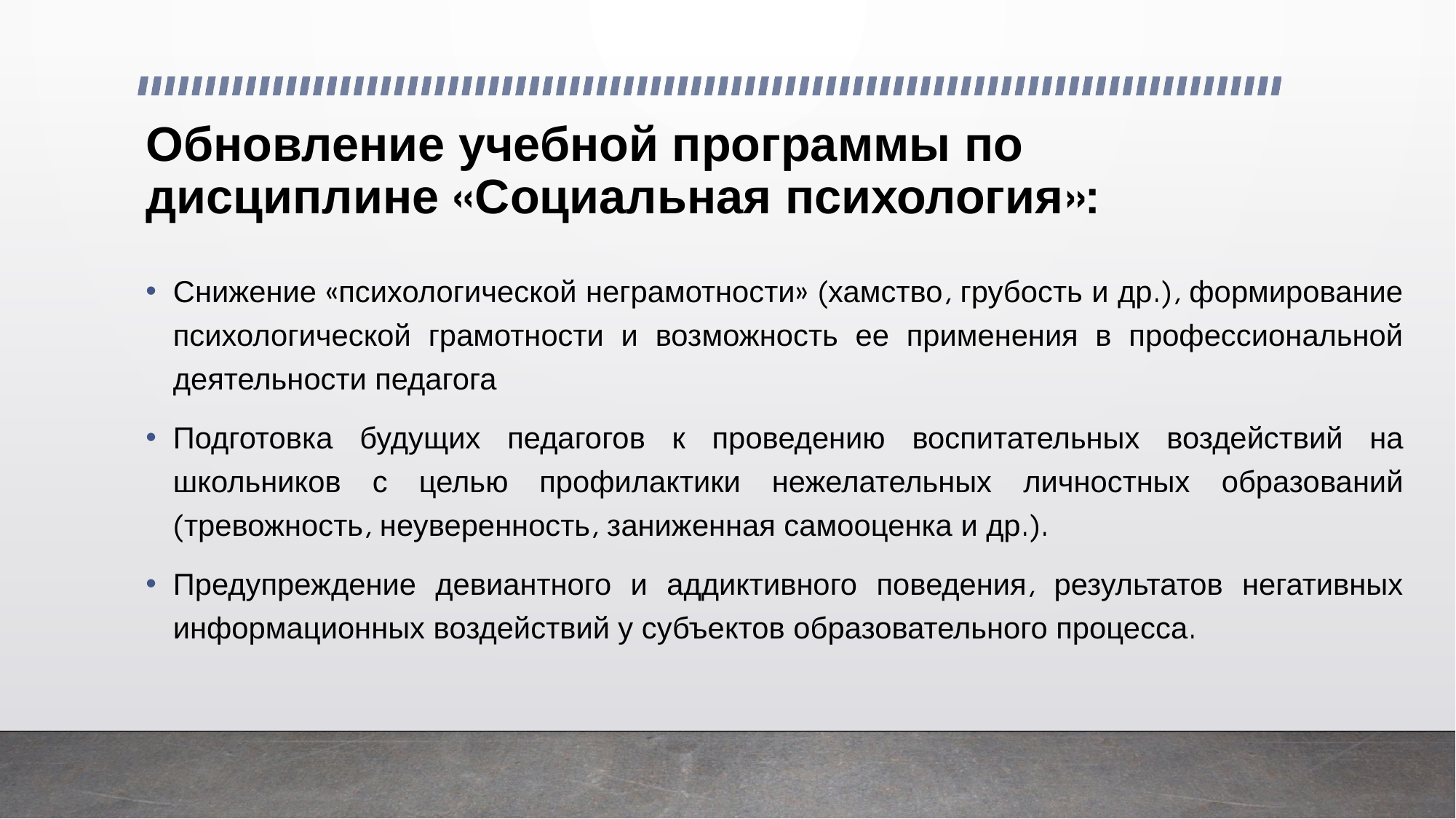

# Обновление учебной программы по дисциплине «Социальная психология»:
Снижение «психологической неграмотности» (хамство, грубость и др.), формирование психологической грамотности и возможность ее применения в профессиональной деятельности педагога
Подготовка будущих педагогов к проведению воспитательных воздействий на школьников с целью профилактики нежелательных личностных образований (тревожность, неуверенность, заниженная самооценка и др.).
Предупреждение девиантного и аддиктивного поведения, результатов негативных информационных воздействий у субъектов образовательного процесса.